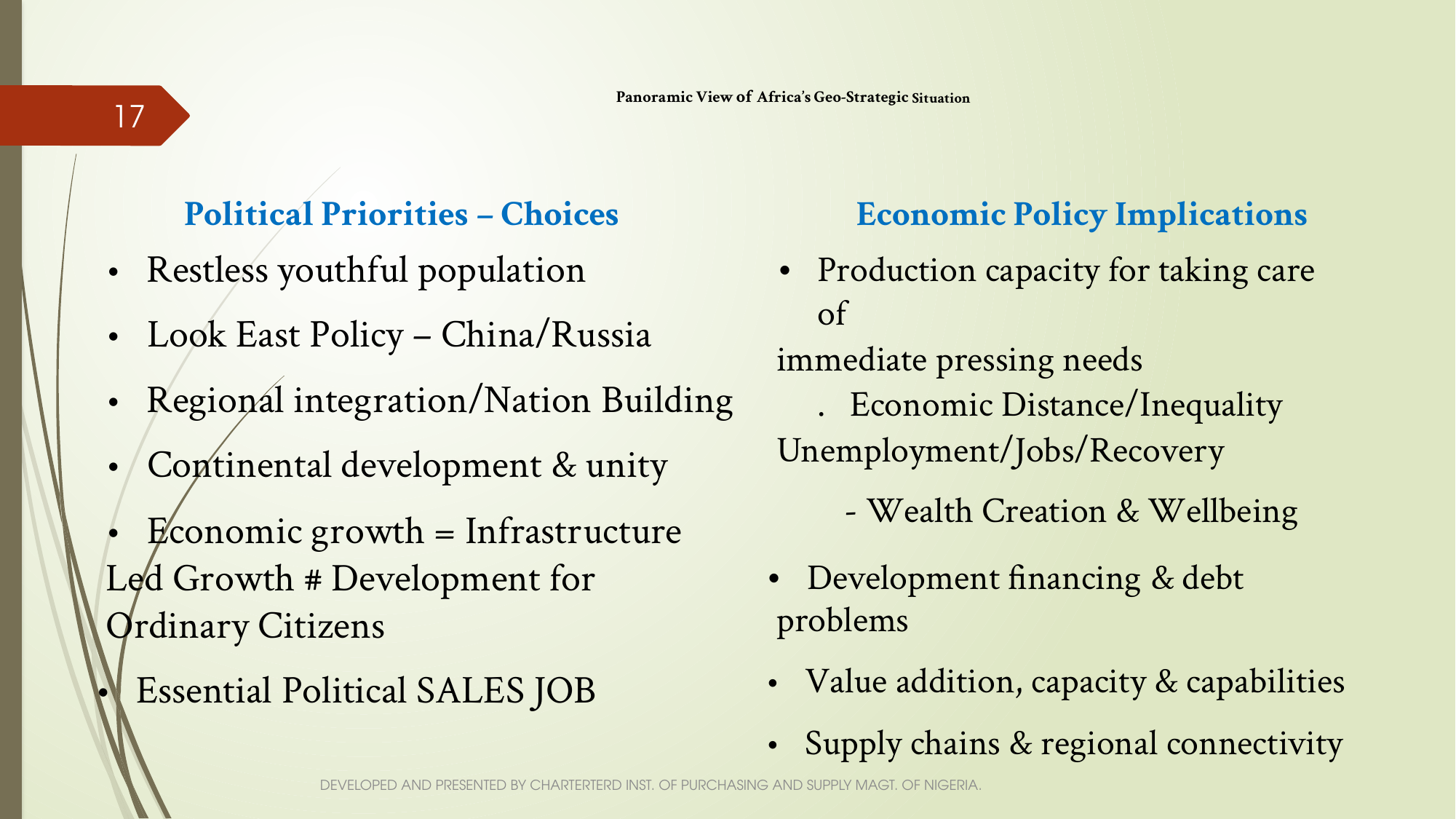

# Panoramic View of Africa’s Geo-Strategic Situation
17

Economic Policy Implications
•	Production capacity for taking care of
immediate pressing needs
     .   Economic Distance/Inequality
Unemployment/Jobs/Recovery
- Wealth Creation & Wellbeing
•   Development financing & debt problems
•  Value addition, capacity & capabilities
•  Supply chains & regional connectivity

Political Priorities – Choices
•  Restless youthful population
•  Look East Policy – China/Russia
•  Regional integration/Nation Building
•  Continental development & unity
•	Economic growth = Infrastructure
Led Growth # Development for
Ordinary Citizens
•  Essential Political SALES JOB
DEVELOPED AND PRESENTED BY CHARTERTERD INST. OF PURCHASING AND SUPPLY MAGT. OF NIGERIA.